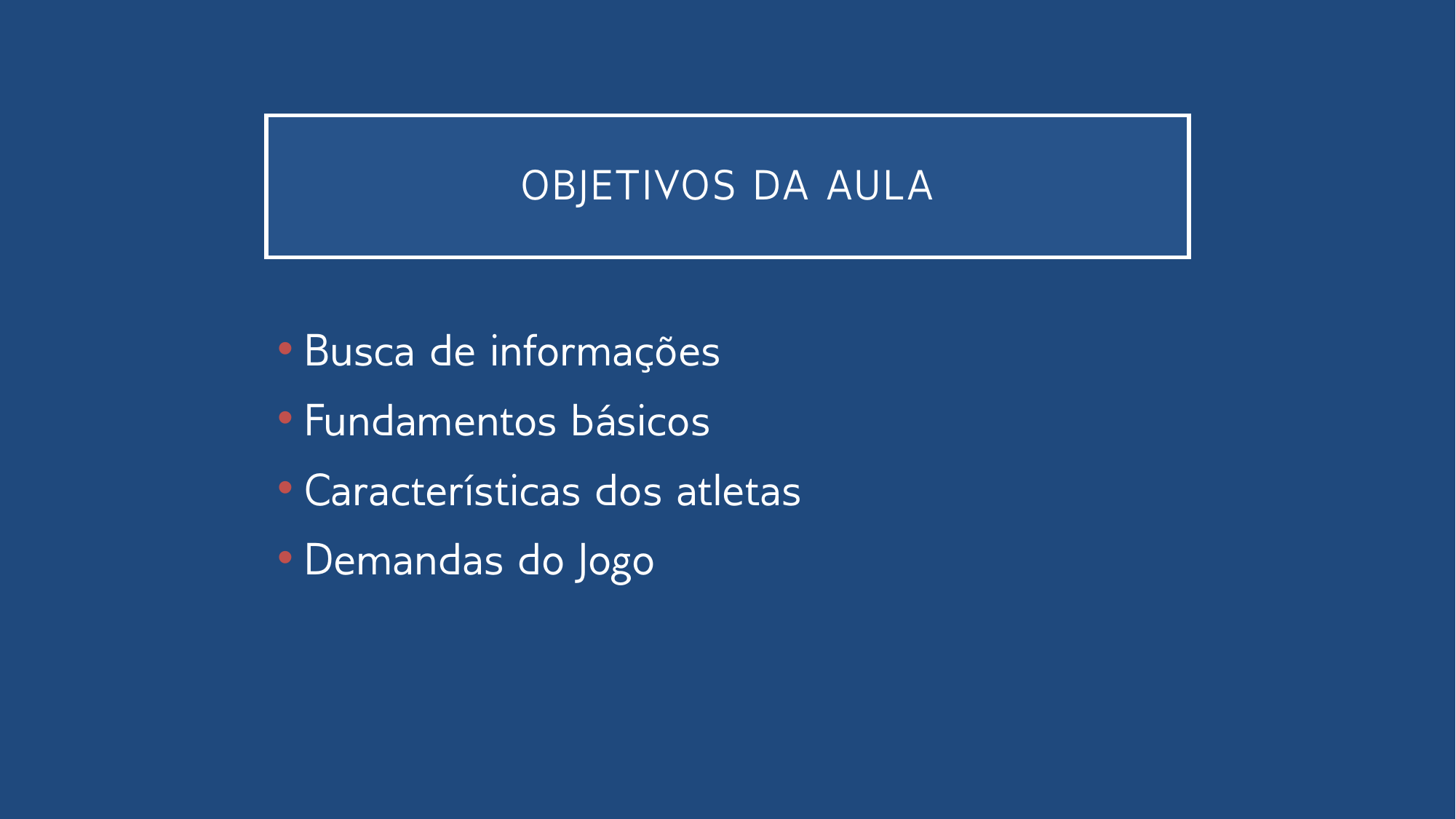

# Objetivos da aula
Busca de informações
Fundamentos básicos
Características dos atletas
Demandas do Jogo